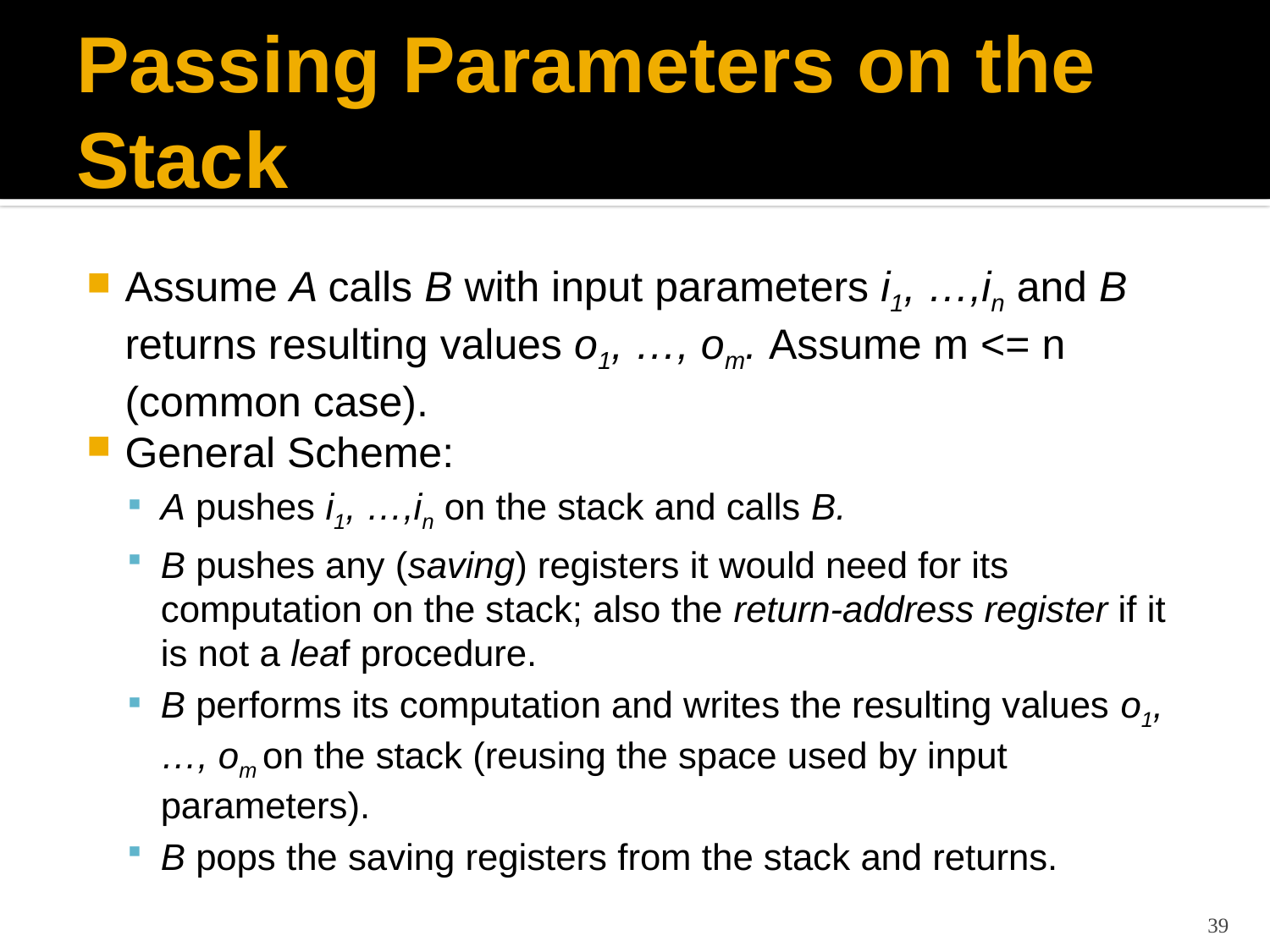

# Passing Parameters on the Stack
Assume A calls B with input parameters i1, …,in and B returns resulting values o1, …, om. Assume m <= n (common case).
General Scheme:
A pushes i1, …,in on the stack and calls B.
B pushes any (saving) registers it would need for its computation on the stack; also the return-address register if it is not a leaf procedure.
B performs its computation and writes the resulting values o1, …, om on the stack (reusing the space used by input parameters).
B pops the saving registers from the stack and returns.
39